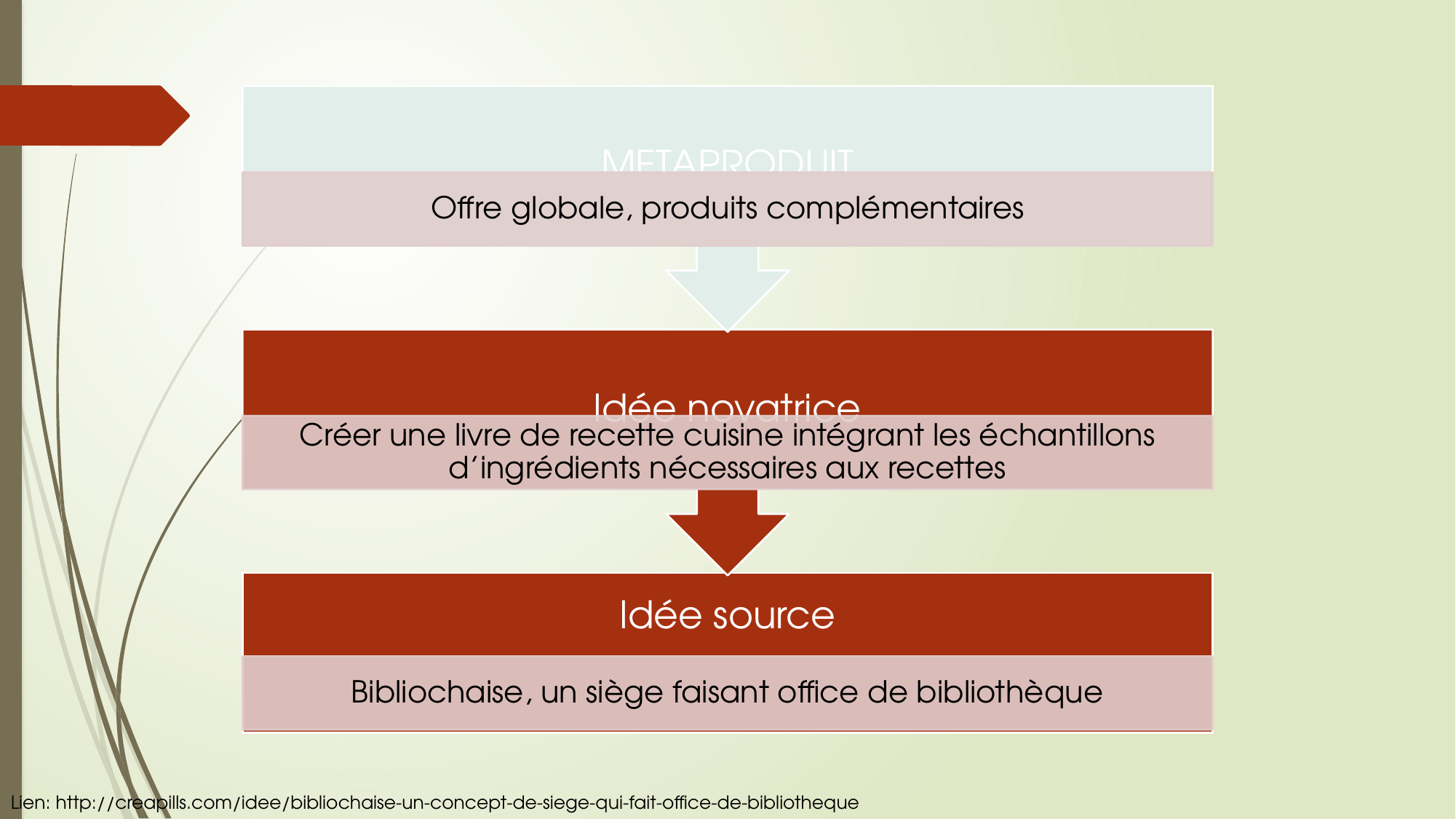

Idée source
Bibliochaise, un siège faisant office de bibliothèque
Idée novatrice
Créer une livre de recette cuisine intégrant les échantillons d’ingrédients nécessaires aux recettes
METAPRODUIT
Offre globale, produits complémentaires
Lien: http://creapills.com/idee/bibliochaise-un-concept-de-siege-qui-fait-office-de-bibliotheque